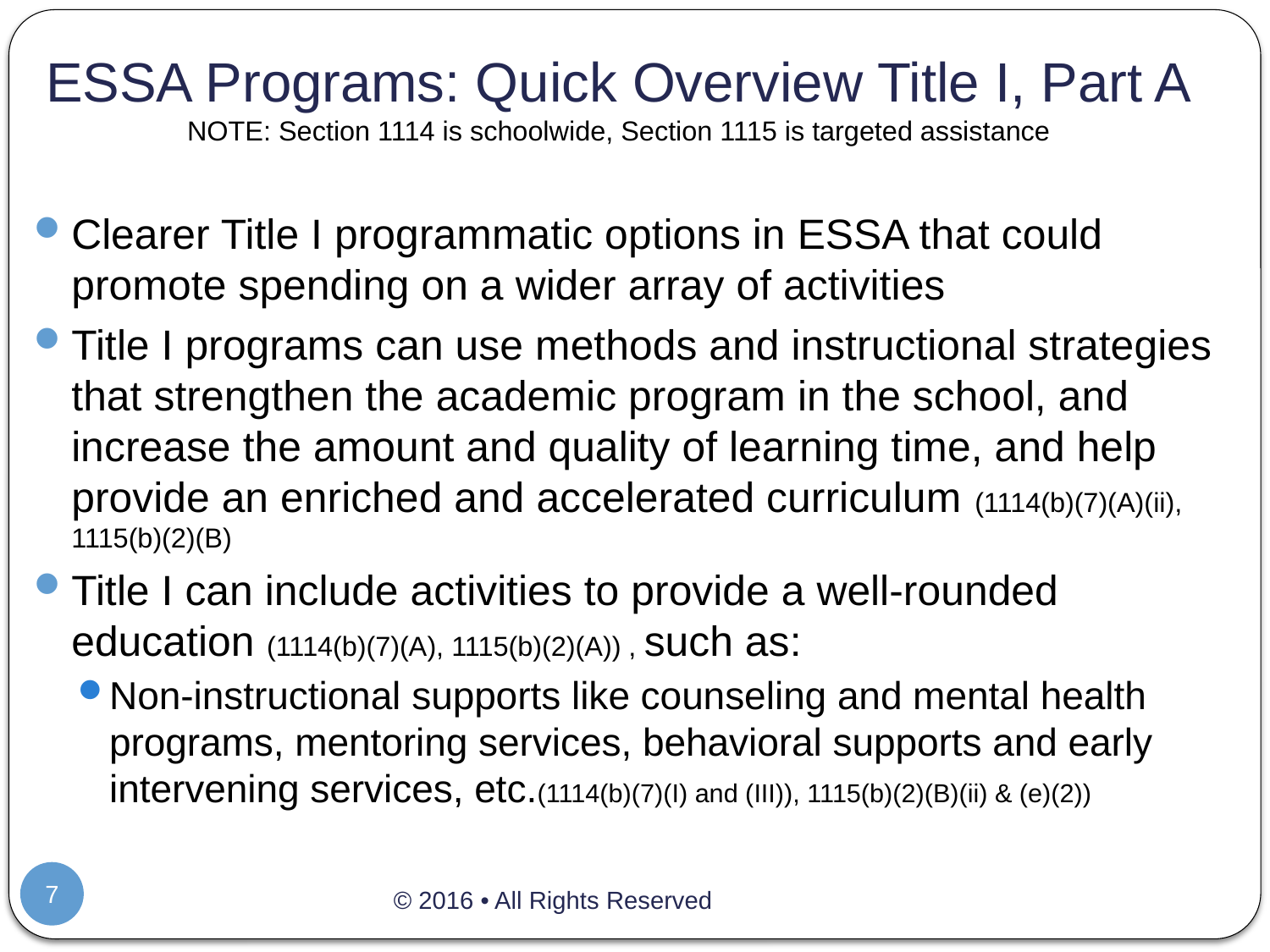

# ESSA Programs: Quick Overview Title I, Part A NOTE: Section 1114 is schoolwide, Section 1115 is targeted assistance
Clearer Title I programmatic options in ESSA that could promote spending on a wider array of activities
Title I programs can use methods and instructional strategies that strengthen the academic program in the school, and increase the amount and quality of learning time, and help provide an enriched and accelerated curriculum (1114(b)(7)(A)(ii), 1115(b)(2)(B)
Title I can include activities to provide a well-rounded education (1114(b)(7)(A), 1115(b)(2)(A)) , such as:
Non-instructional supports like counseling and mental health programs, mentoring services, behavioral supports and early intervening services, etc.(1114(b)(7)(I) and (III)), 1115(b)(2)(B)(ii) & (e)(2))

7
© 2016 • All Rights Reserved